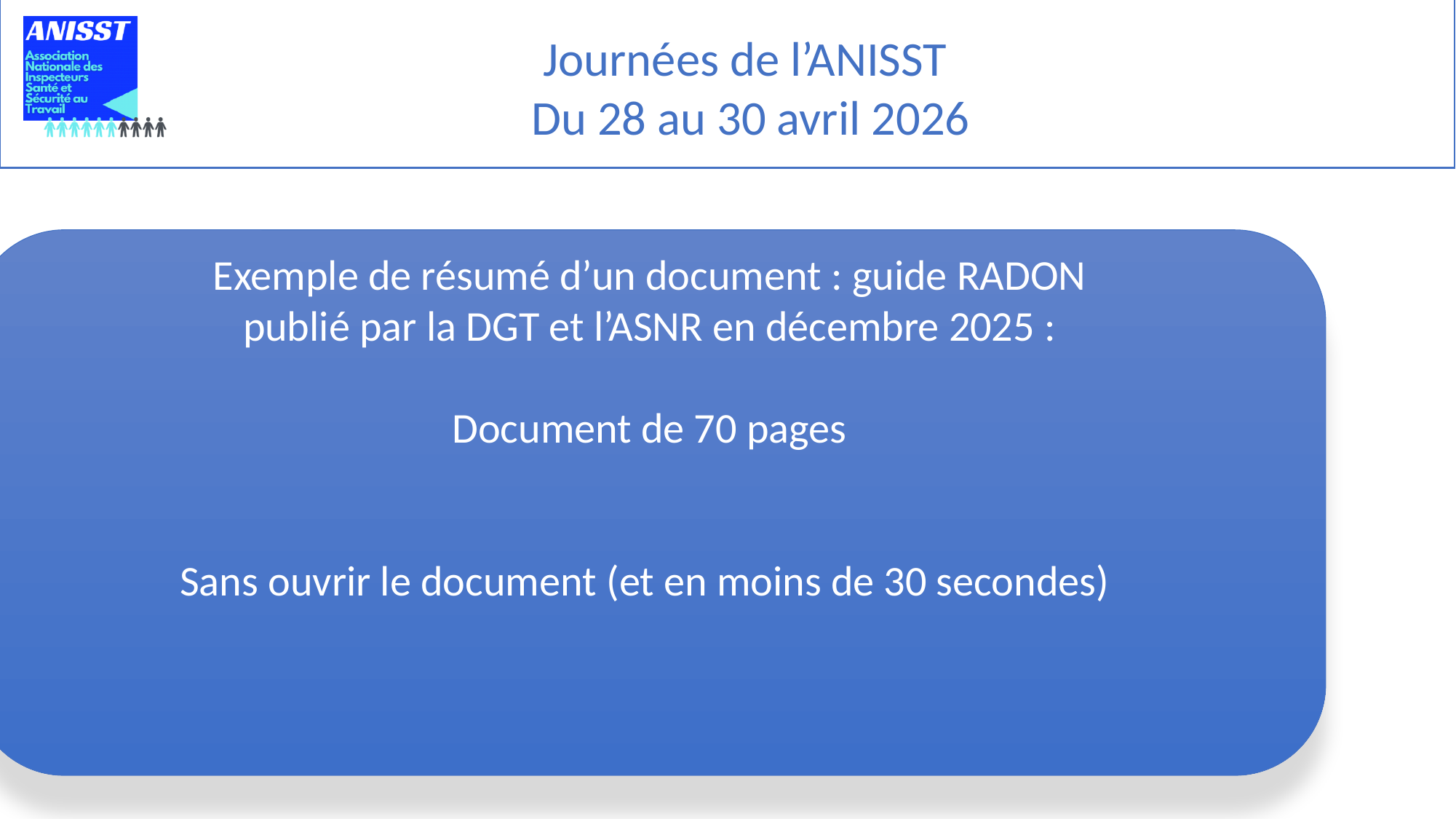

Exemple de résumé d’un document : guide RADON
 publié par la DGT et l’ASNR en décembre 2025 :

Document de 70 pages

Sans ouvrir le document (et en moins de 30 secondes)